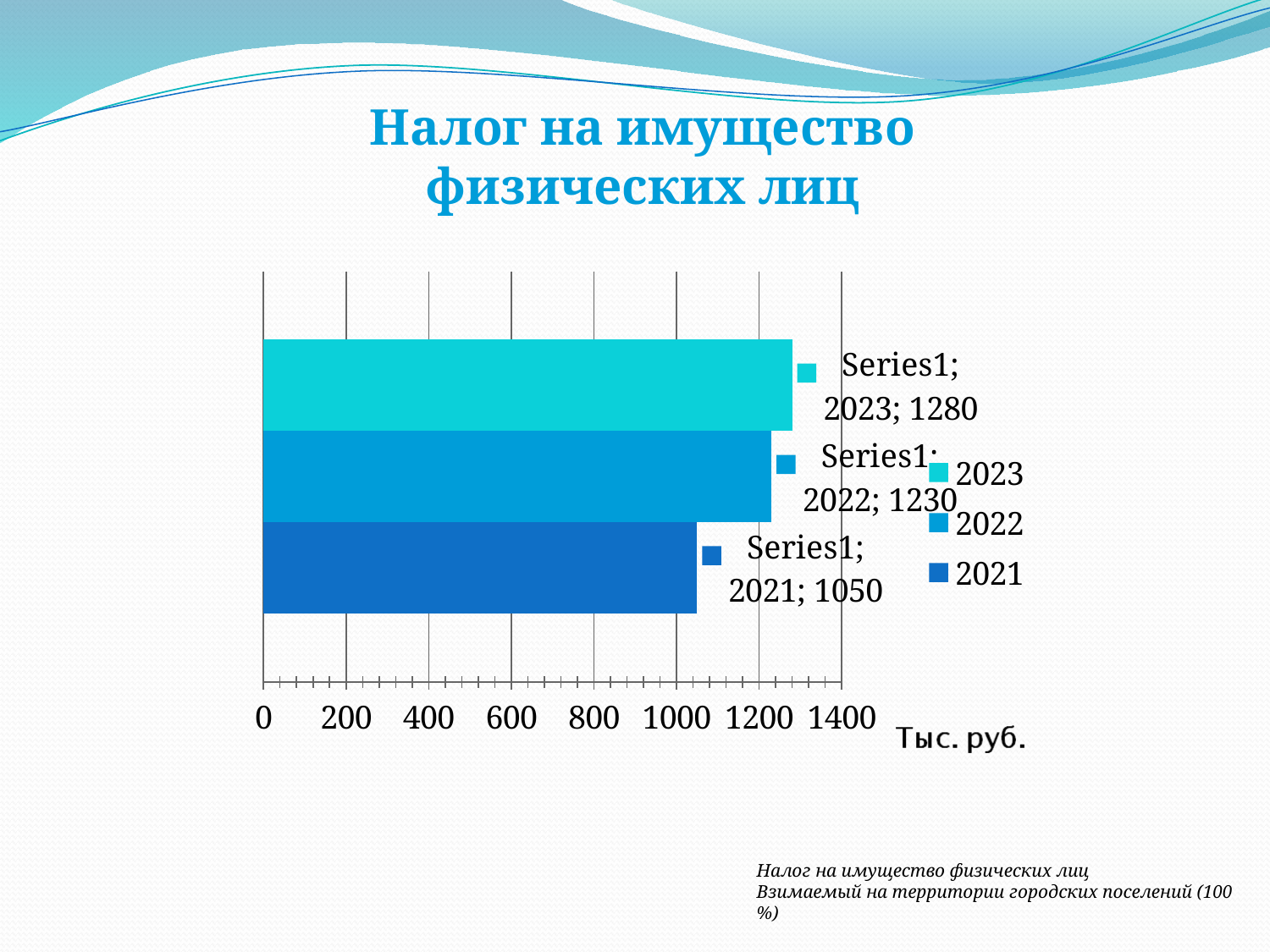

Налог на имущество физических лиц

### Chart

| Category | 2021 | 2022 | 2023 |
|---|---|---|---|
|  | 1050.0 | 1230.0 | 1280.0 |
Налог на имущество физических лиц
Взимаемый на территории городских поселений (100 %)